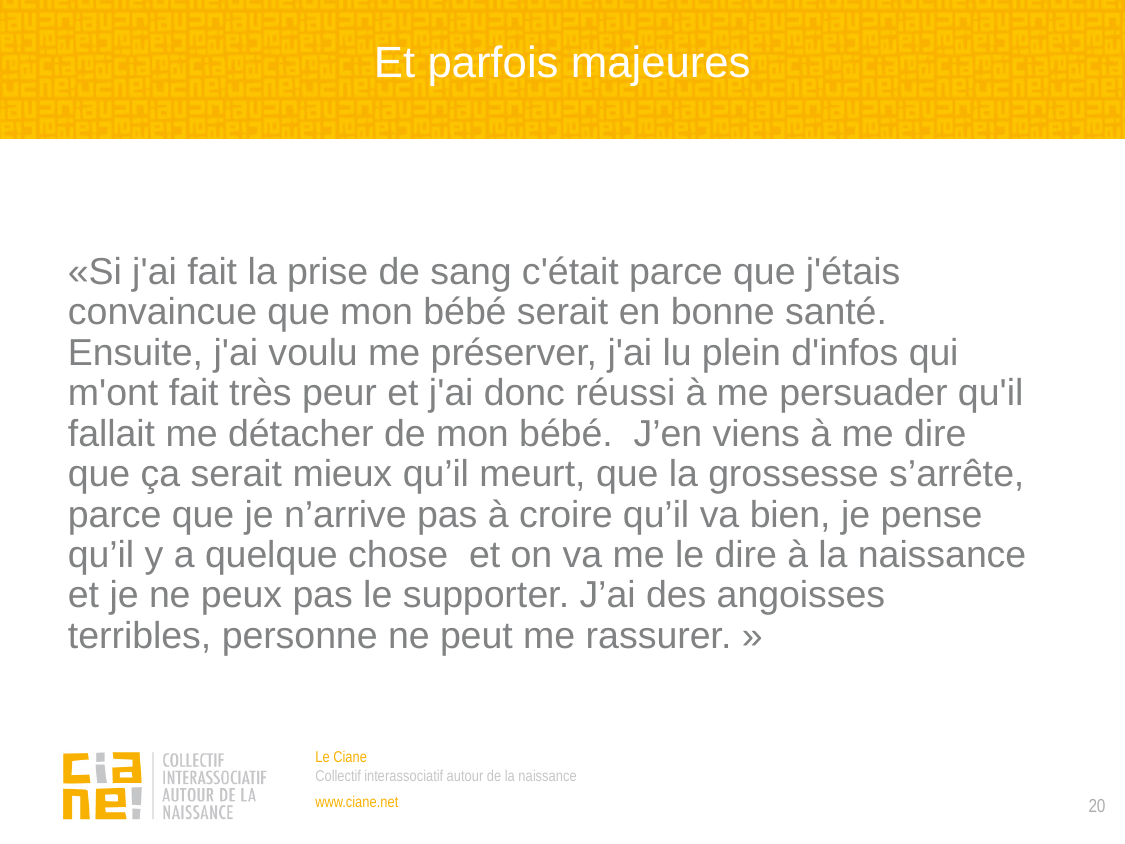

Et parfois majeures

«Si j'ai fait la prise de sang c'était parce que j'étais convaincue que mon bébé serait en bonne santé. Ensuite, j'ai voulu me préserver, j'ai lu plein d'infos qui m'ont fait très peur et j'ai donc réussi à me persuader qu'il fallait me détacher de mon bébé.  J’en viens à me dire que ça serait mieux qu’il meurt, que la grossesse s’arrête, parce que je n’arrive pas à croire qu’il va bien, je pense qu’il y a quelque chose  et on va me le dire à la naissance et je ne peux pas le supporter. J’ai des angoisses terribles, personne ne peut me rassurer. »

20